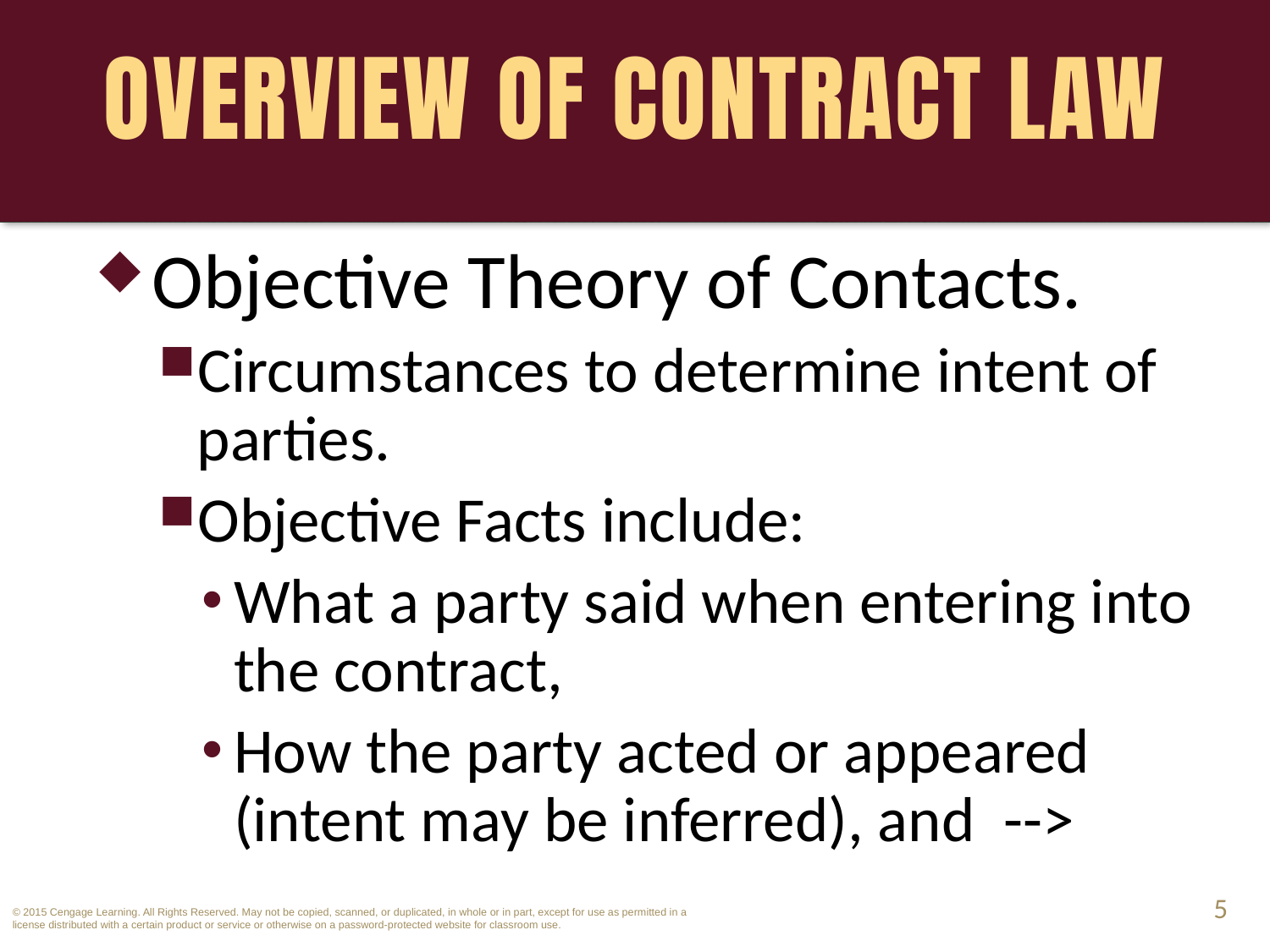

# Overview of Contract Law
Objective Theory of Contacts.
Circumstances to determine intent of parties.
Objective Facts include:
What a party said when entering into the contract,
How the party acted or appeared (intent may be inferred), and  -->
5